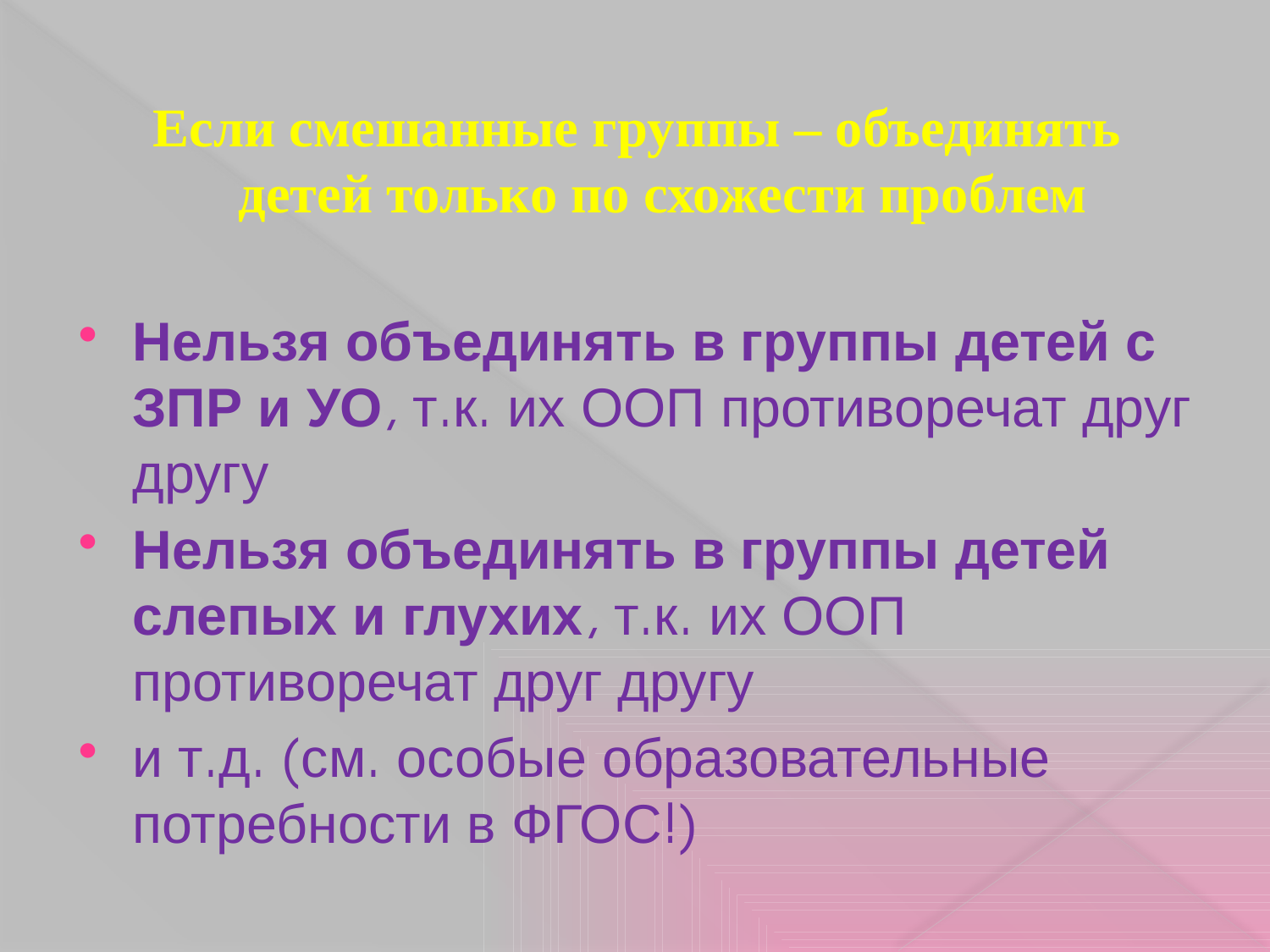

#
Если смешанные группы – объединять детей только по схожести проблем

Нельзя объединять в группы детей с ЗПР и УО, т.к. их ООП противоречат друг другу
Нельзя объединять в группы детей слепых и глухих, т.к. их ООП противоречат друг другу
и т.д. (см. особые образовательные потребности в ФГОС!)